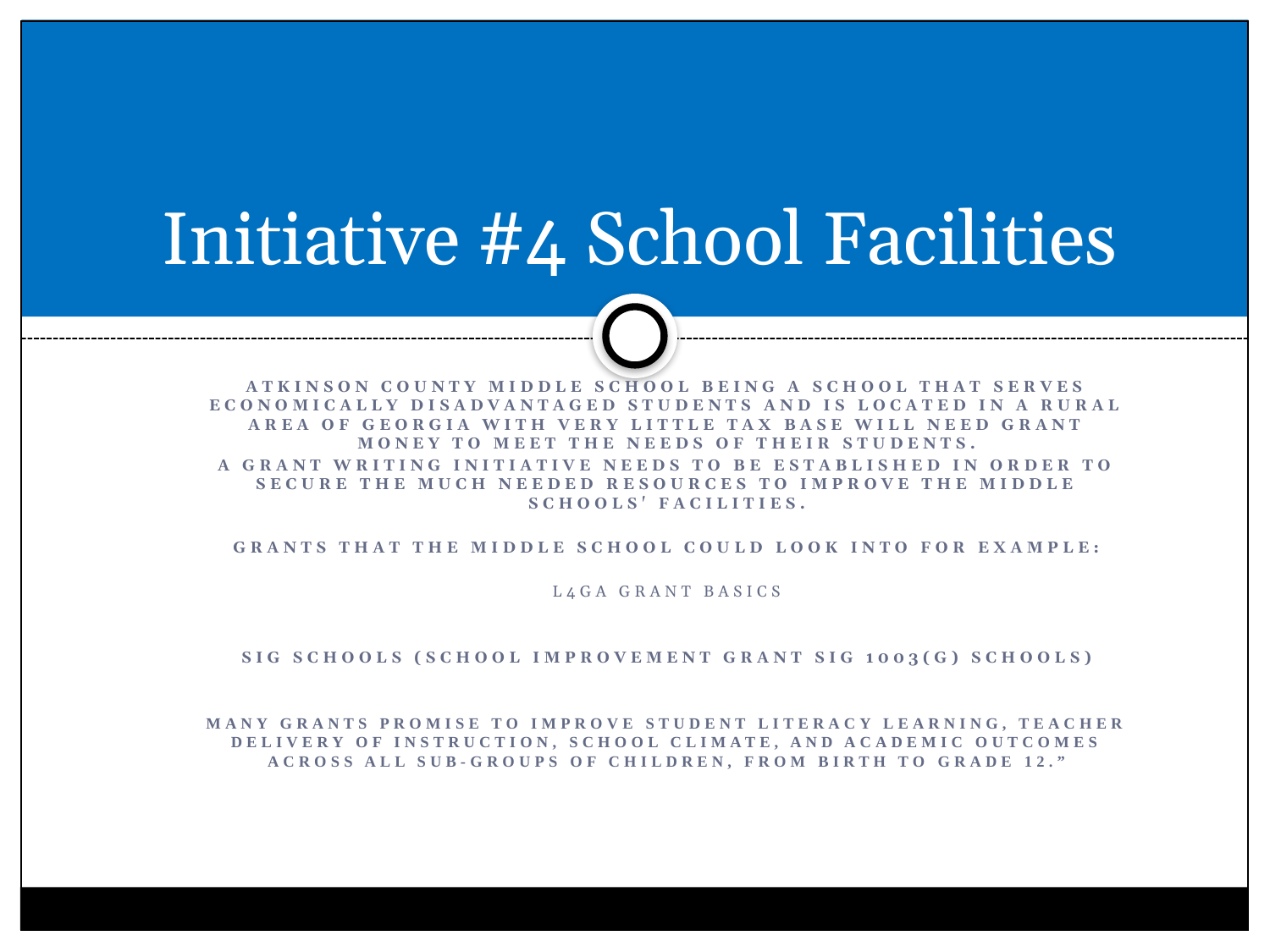

# Initiative #4 School Facilities
Atkinson County Middle School being a school that serves economically disadvantaged students and is located in a rural area of Georgia with very little tax base will need Grant money to meet the needs of their students.
A grant Writing Initiative needs to be established in order to secure the much needed resources to improve the Middle schools' Facilities.

Grants that the Middle school could look into for example:

L4GA Grant Basics

SIG Schools (School Improvement Grant SIG 1003(g) Schools)

Many Grants Promise to improve student literacy learning, teacher delivery of instruction, school climate, and academic outcomes across all sub-groups of children, from birth to grade 12.”